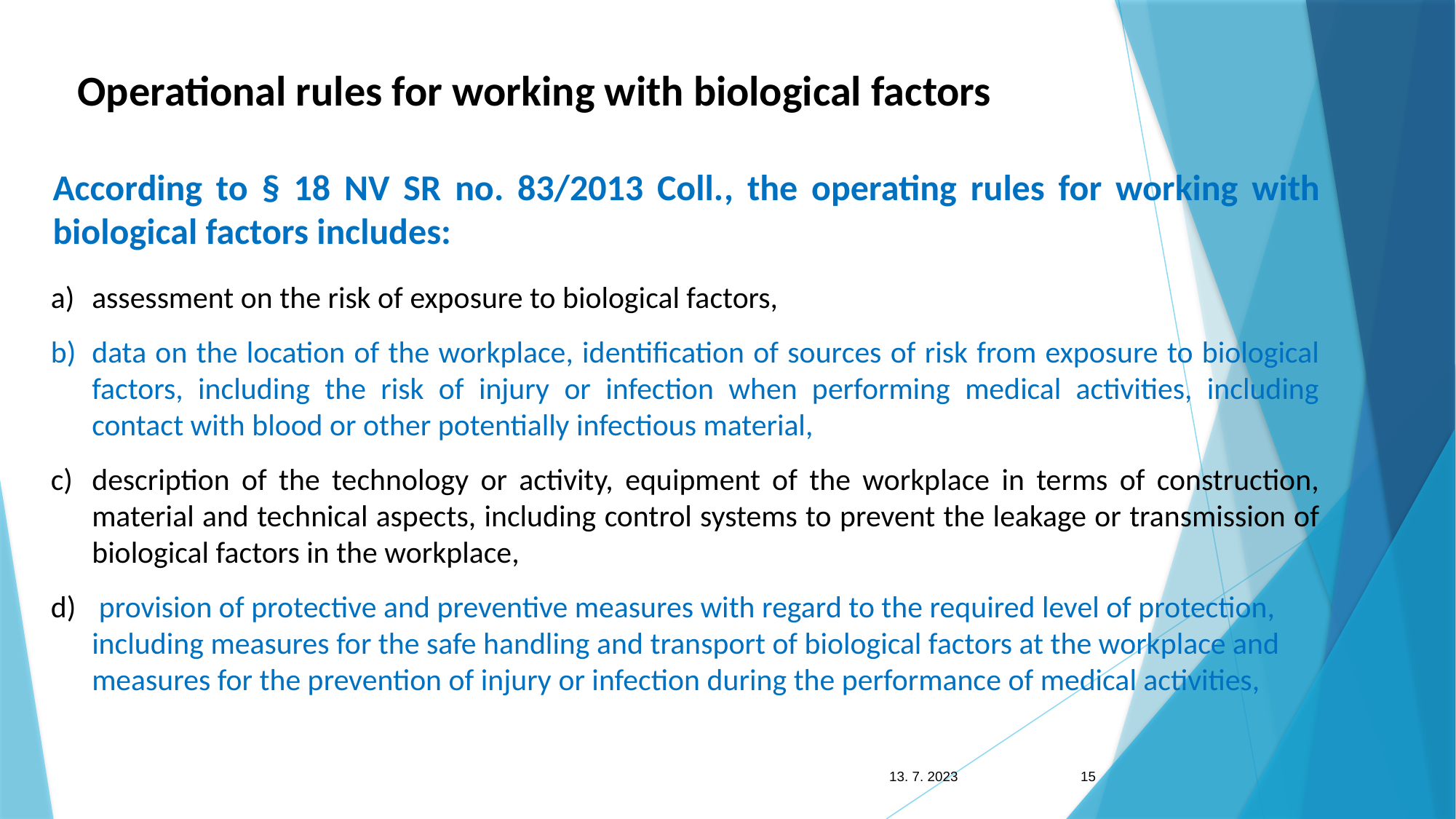

Operational rules for working with biological factors
According to § 18 NV SR no. 83/2013 Coll., the operating rules for working with biological factors includes:
assessment on the risk of exposure to biological factors,
data on the location of the workplace, identification of sources of risk from exposure to biological factors, including the risk of injury or infection when performing medical activities, including contact with blood or other potentially infectious material,
description of the technology or activity, equipment of the workplace in terms of construction, material and technical aspects, including control systems to prevent the leakage or transmission of biological factors in the workplace,
 provision of protective and preventive measures with regard to the required level of protection, including measures for the safe handling and transport of biological factors at the workplace and measures for the prevention of injury or infection during the performance of medical activities,
15
13. 7. 2023